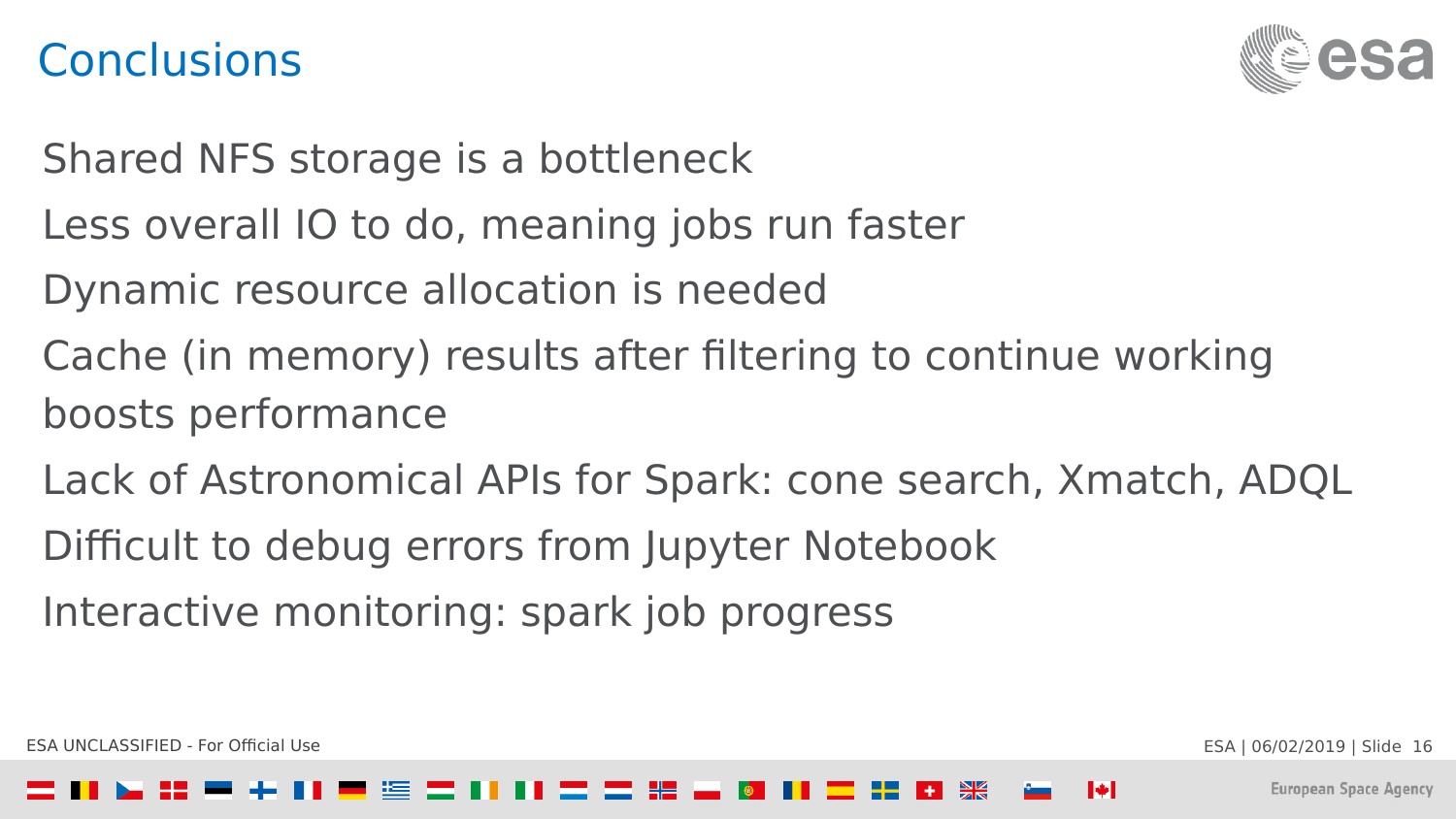

# Conclusions
Shared NFS storage is a bottleneck
Less overall IO to do, meaning jobs run faster
Dynamic resource allocation is needed
Cache (in memory) results after filtering to continue working boosts performance
Lack of Astronomical APIs for Spark: cone search, Xmatch, ADQL
Difficult to debug errors from Jupyter Notebook
Interactive monitoring: spark job progress